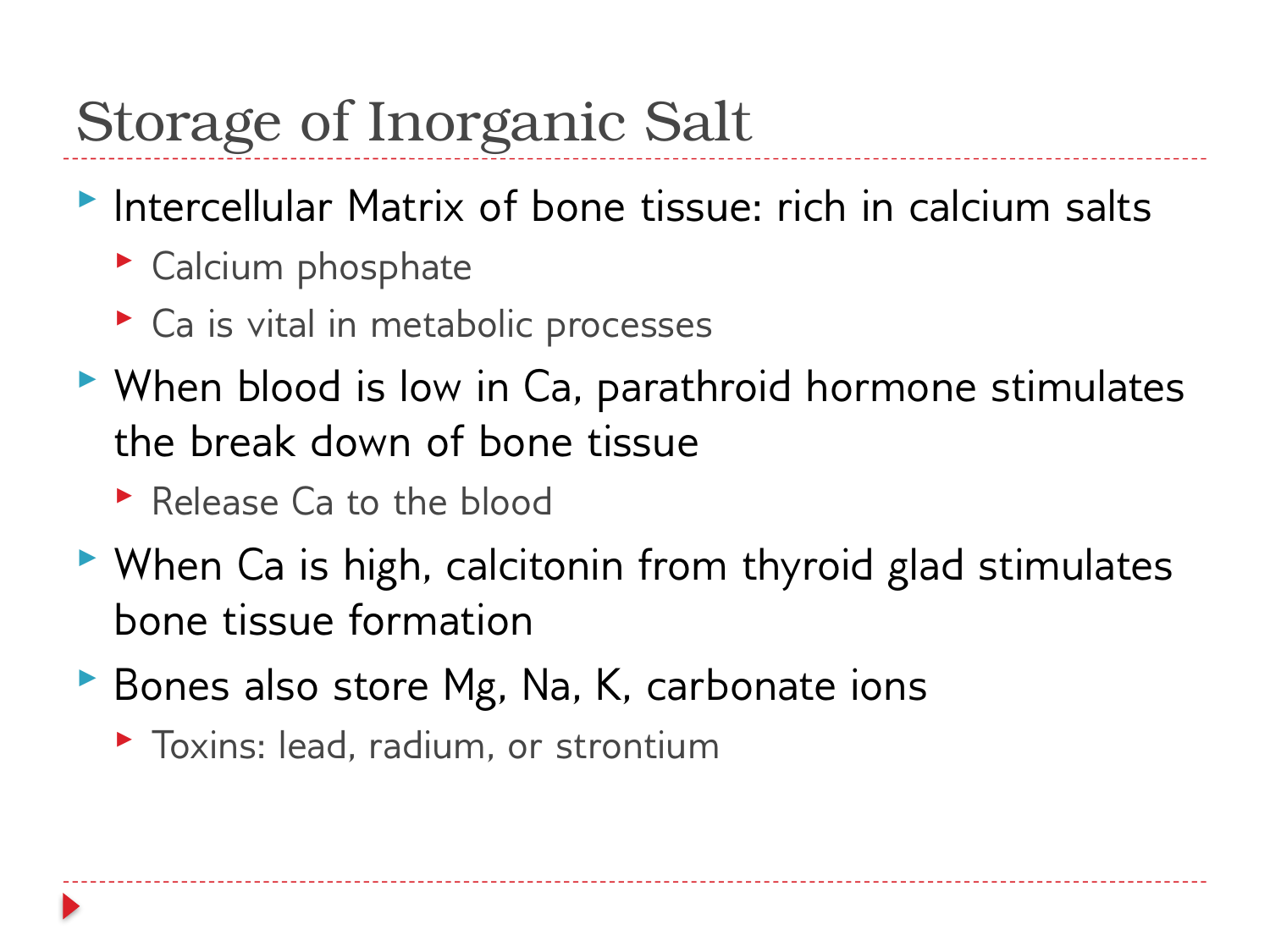

# Storage of Inorganic Salt
Intercellular Matrix of bone tissue: rich in calcium salts
Calcium phosphate
Ca is vital in metabolic processes
When blood is low in Ca, parathroid hormone stimulates the break down of bone tissue
Release Ca to the blood
When Ca is high, calcitonin from thyroid glad stimulates bone tissue formation
Bones also store Mg, Na, K, carbonate ions
Toxins: lead, radium, or strontium